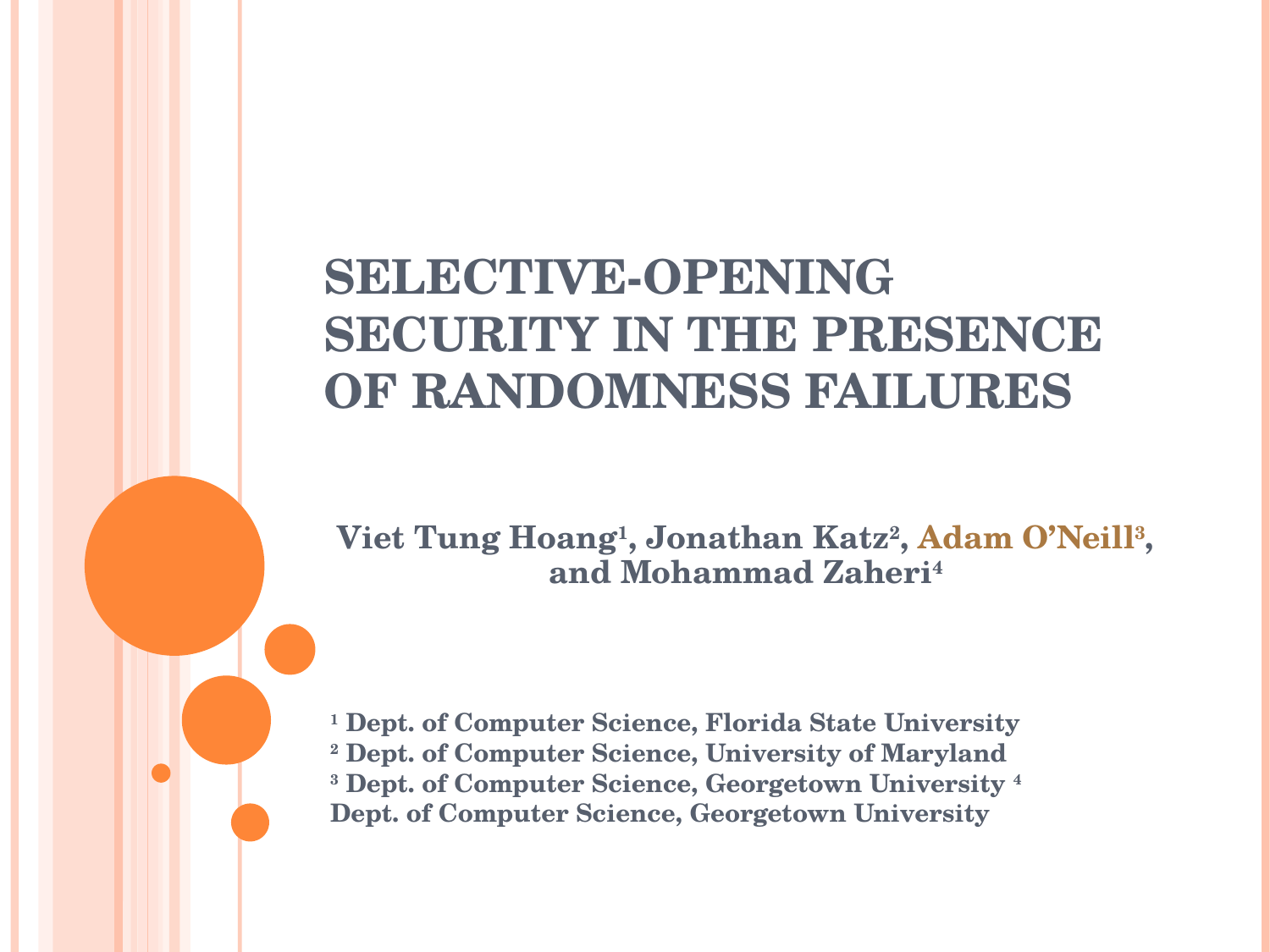

# Selective-opening security in the presence of randomness failures

Viet Tung Hoang1, Jonathan Katz2, Adam O’Neill3, and Mohammad Zaheri4

1 Dept. of Computer Science, Florida State University
2 Dept. of Computer Science, University of Maryland
3 Dept. of Computer Science, Georgetown University 4 Dept. of Computer Science, Georgetown University